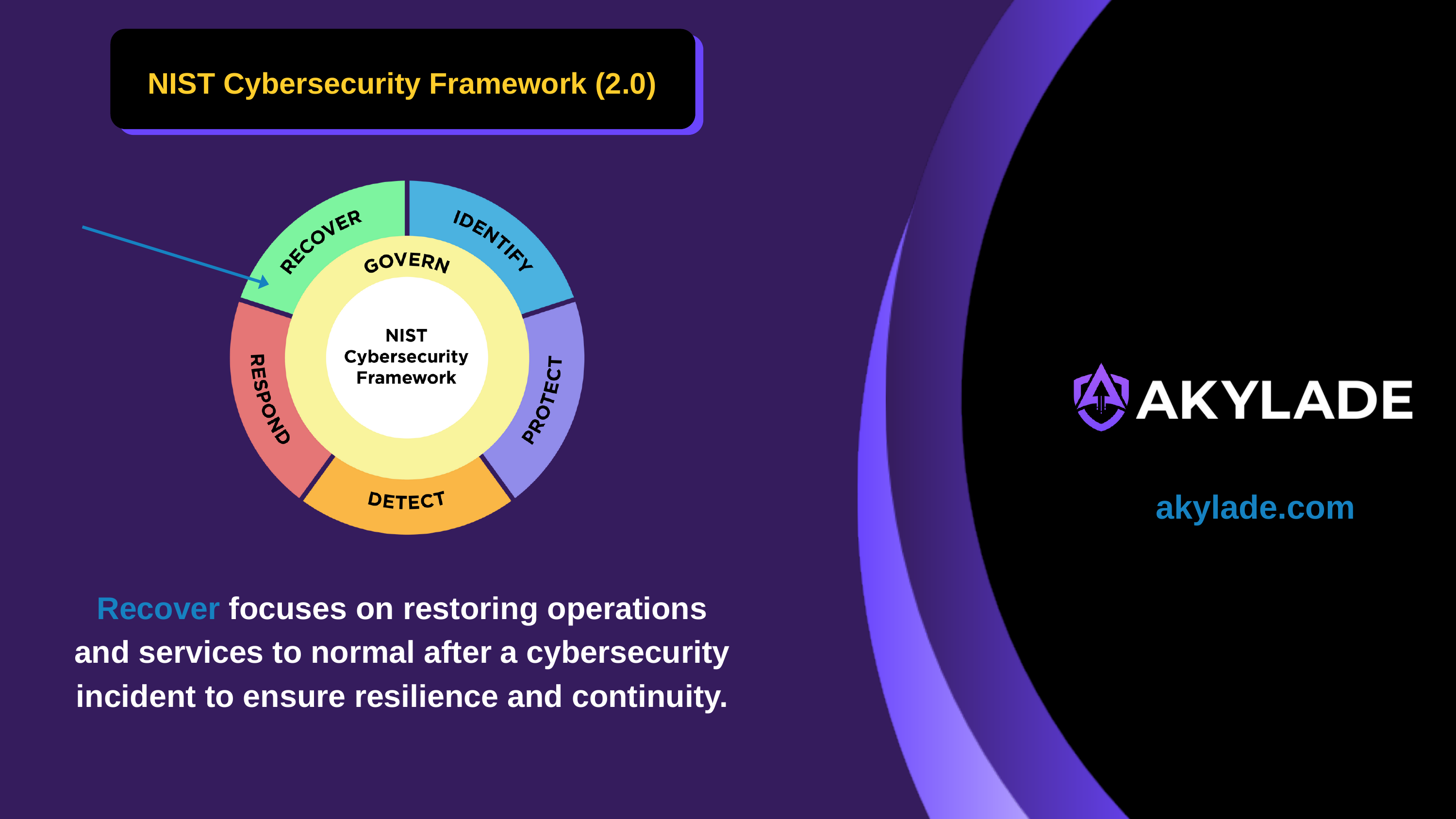

NIST Cybersecurity Framework (2.0)

akylade.com
Recover focuses on restoring operations and services to normal after a cybersecurity incident to ensure resilience and continuity​​.